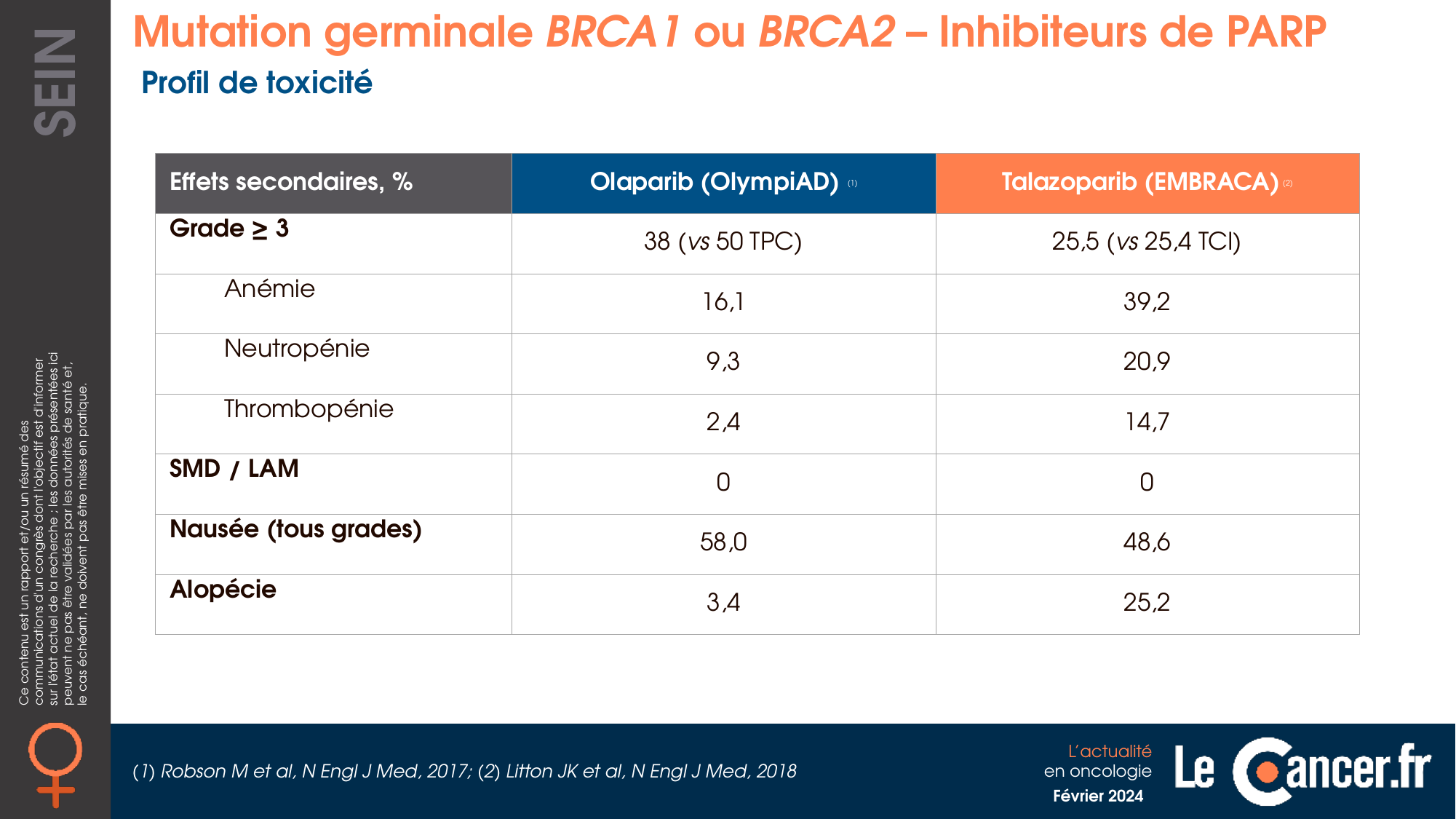

Mutation germinale BRCA1 ou BRCA2 – Inhibiteurs de PARP
Profil de toxicité
| Effets secondaires, % | Olaparib (OlympiAD) (1) | Talazoparib (EMBRACA) (2) |
| --- | --- | --- |
| Grade ≥ 3 | 38 (vs 50 TPC) | 25,5 (vs 25,4 TCI) |
| Anémie | 16,1 | 39,2 |
| Neutropénie | 9,3 | 20,9 |
| Thrombopénie | 2,4 | 14,7 |
| SMD / LAM | 0 | 0 |
| Nausée (tous grades) | 58,0 | 48,6 |
| Alopécie | 3,4 | 25,2 |
(1) Robson M et al, N Engl J Med, 2017; (2) Litton JK et al, N Engl J Med, 2018
Février 2024